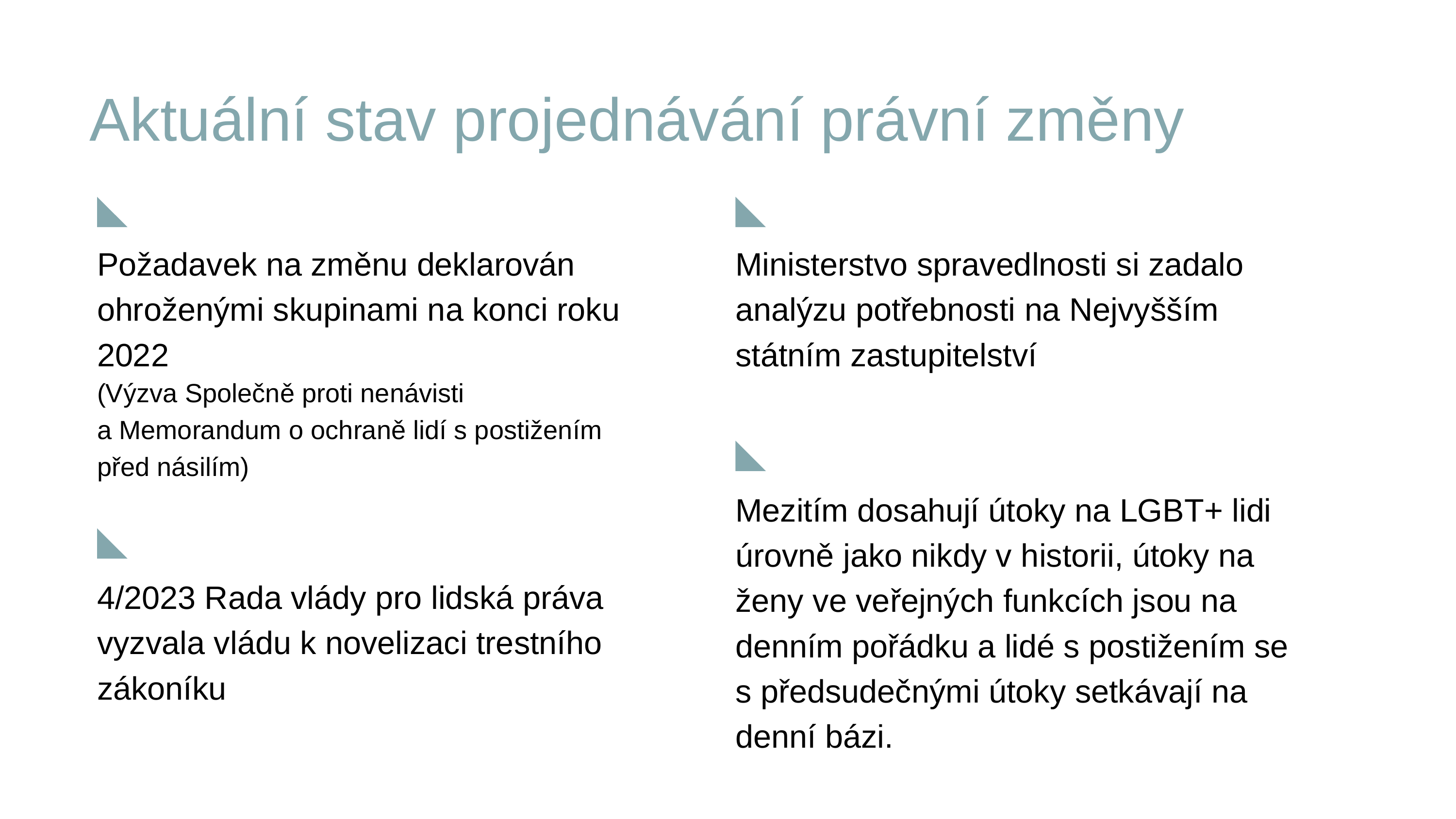

Aktuální stav projednávání právní změny

Požadavek na změnu deklarován ohroženými skupinami na konci roku 2022
Ministerstvo spravedlnosti si zadalo analýzu potřebnosti na Nejvyšším státním zastupitelství
(Výzva Společně proti nenávisti
a Memorandum o ochraně lidí s postižením před násilím)

Mezitím dosahují útoky na LGBT+ lidi úrovně jako nikdy v historii, útoky na ženy ve veřejných funkcích jsou na denním pořádku a lidé s postižením se s předsudečnými útoky setkávají na denní bázi.

4/2023 Rada vlády pro lidská práva vyzvala vládu k novelizaci trestního zákoníku